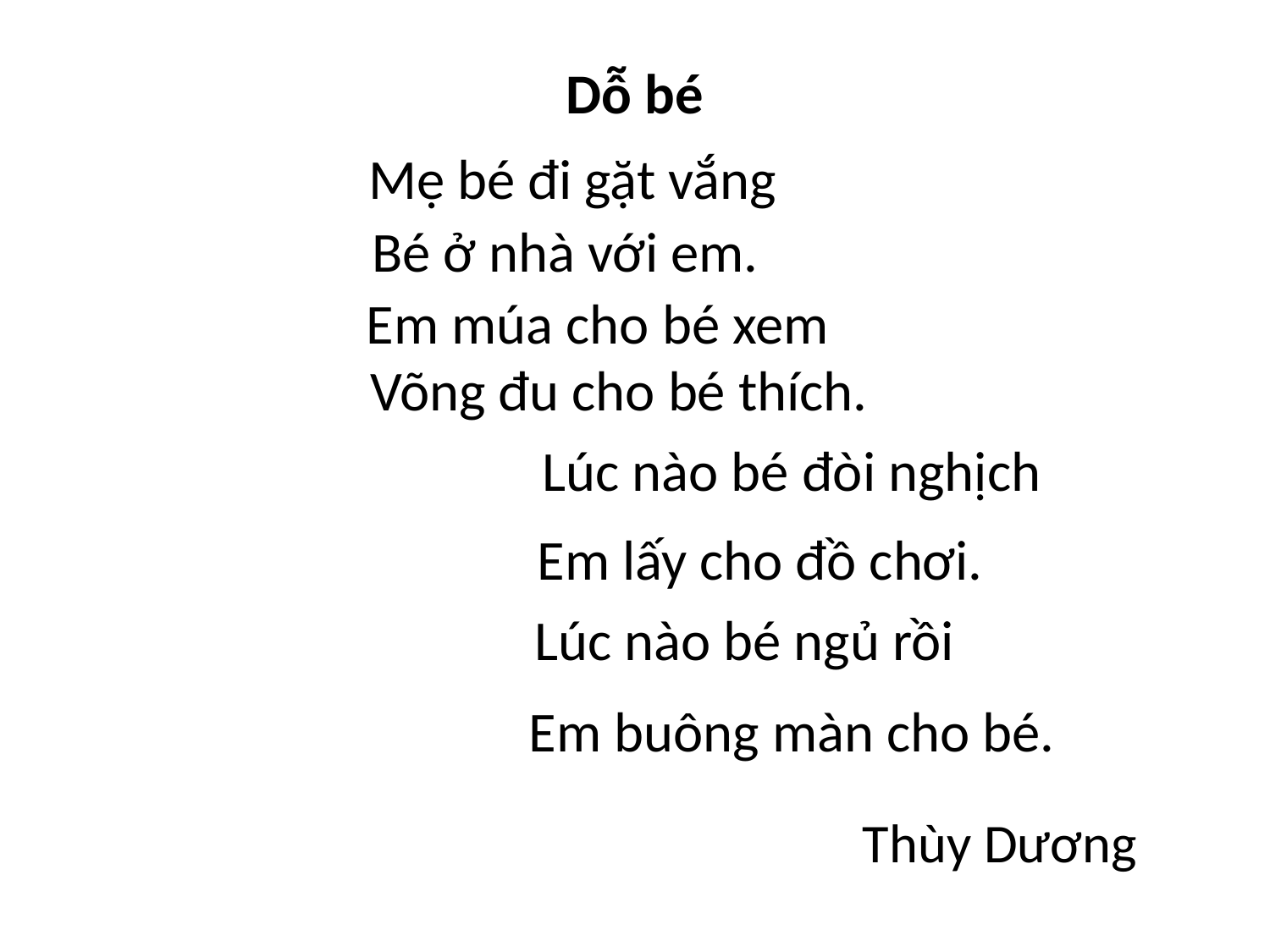

Dỗ bé

# Mẹ bé đi gặt vắng
Bé ở nhà với em.
Em múa cho bé xem
Võng đu cho bé thích.
Lúc nào bé đòi nghịch
Em lấy cho đồ chơi.
Lúc nào bé ngủ rồi
Em buông màn cho bé.
Thùy Dương